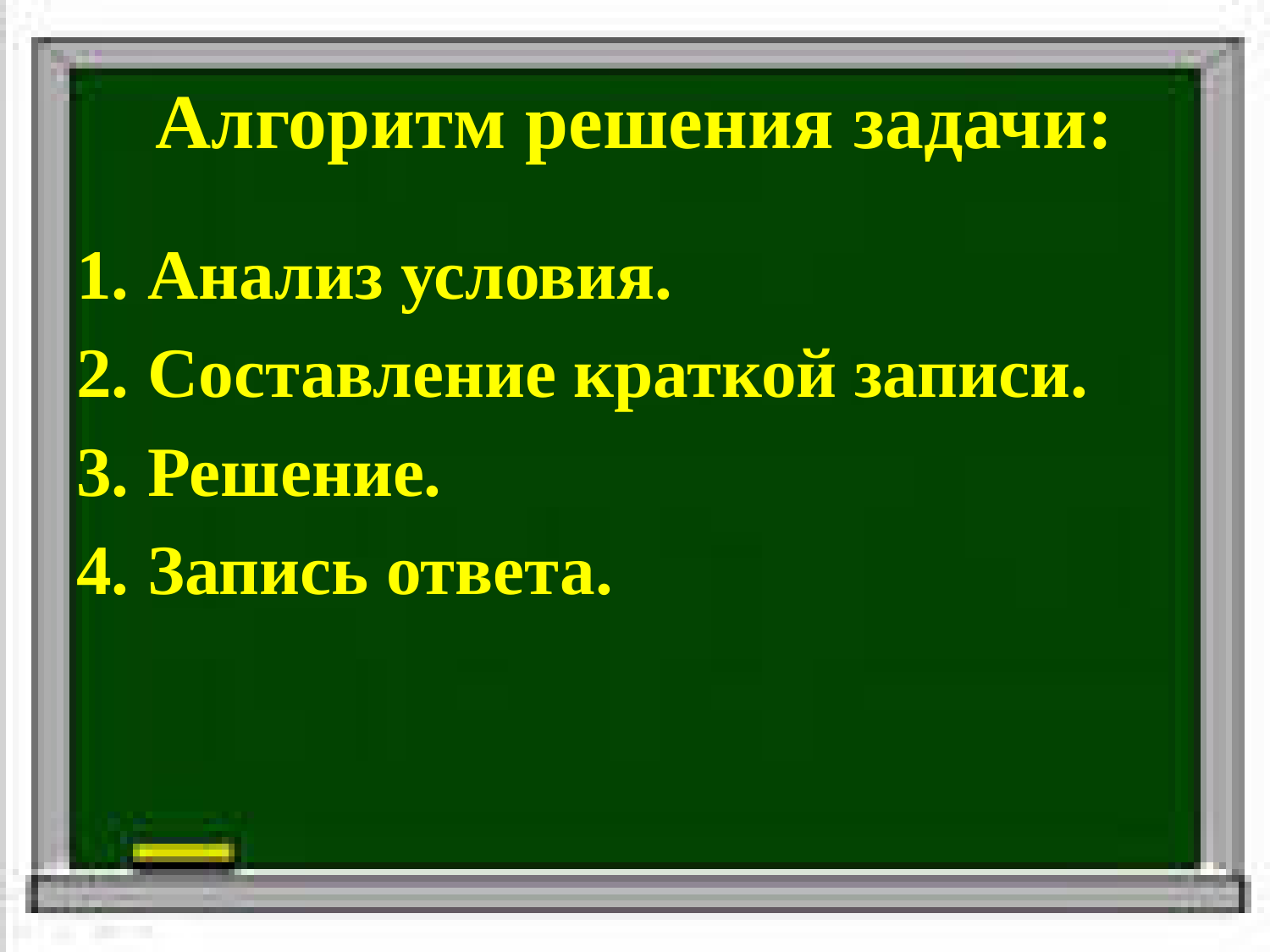

# Алгоритм решения задачи:
Анализ условия.
Составление краткой записи.
Решение.
Запись ответа.